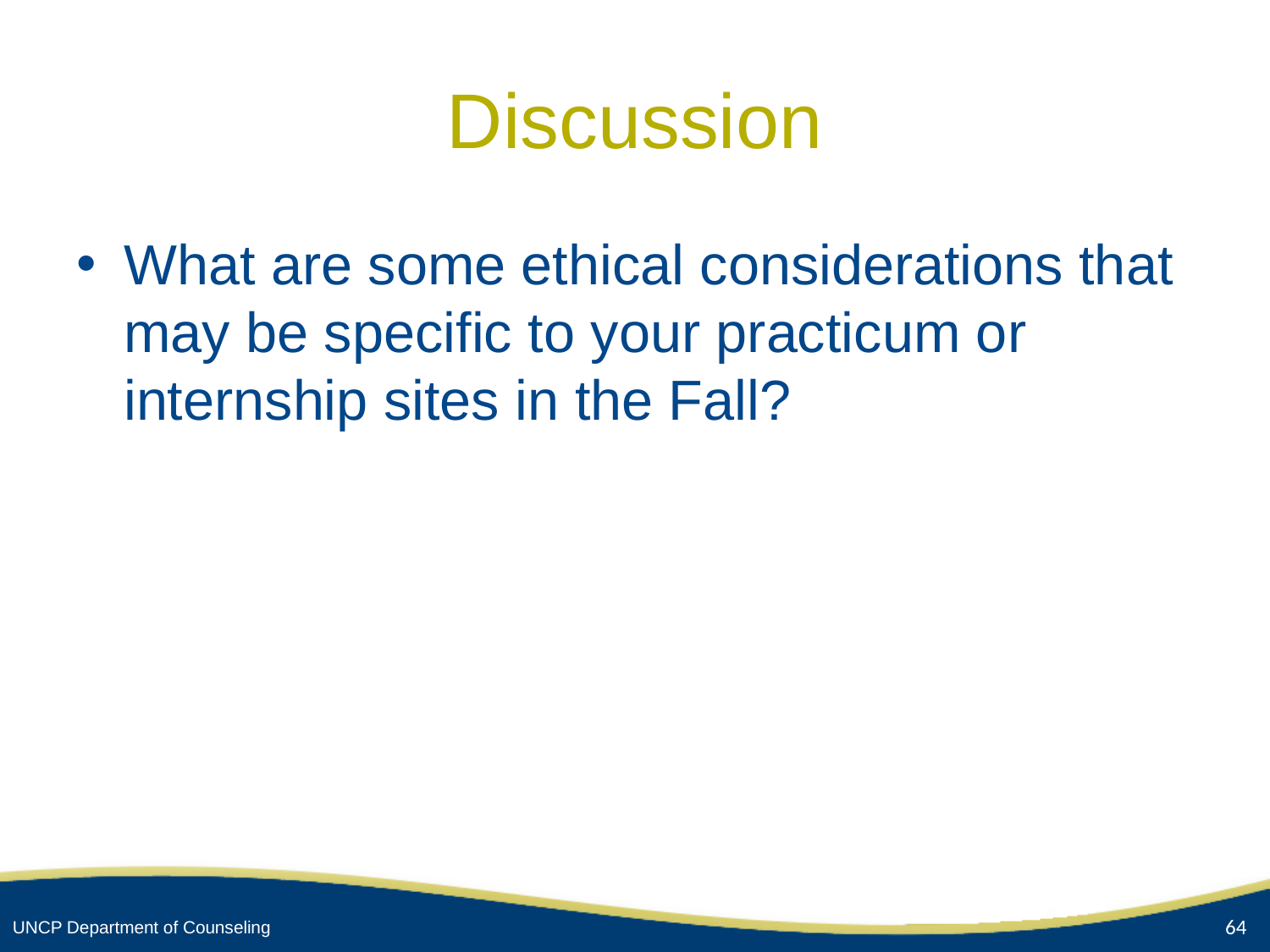

# Discussion
What are some ethical considerations that may be specific to your practicum or internship sites in the Fall?

64